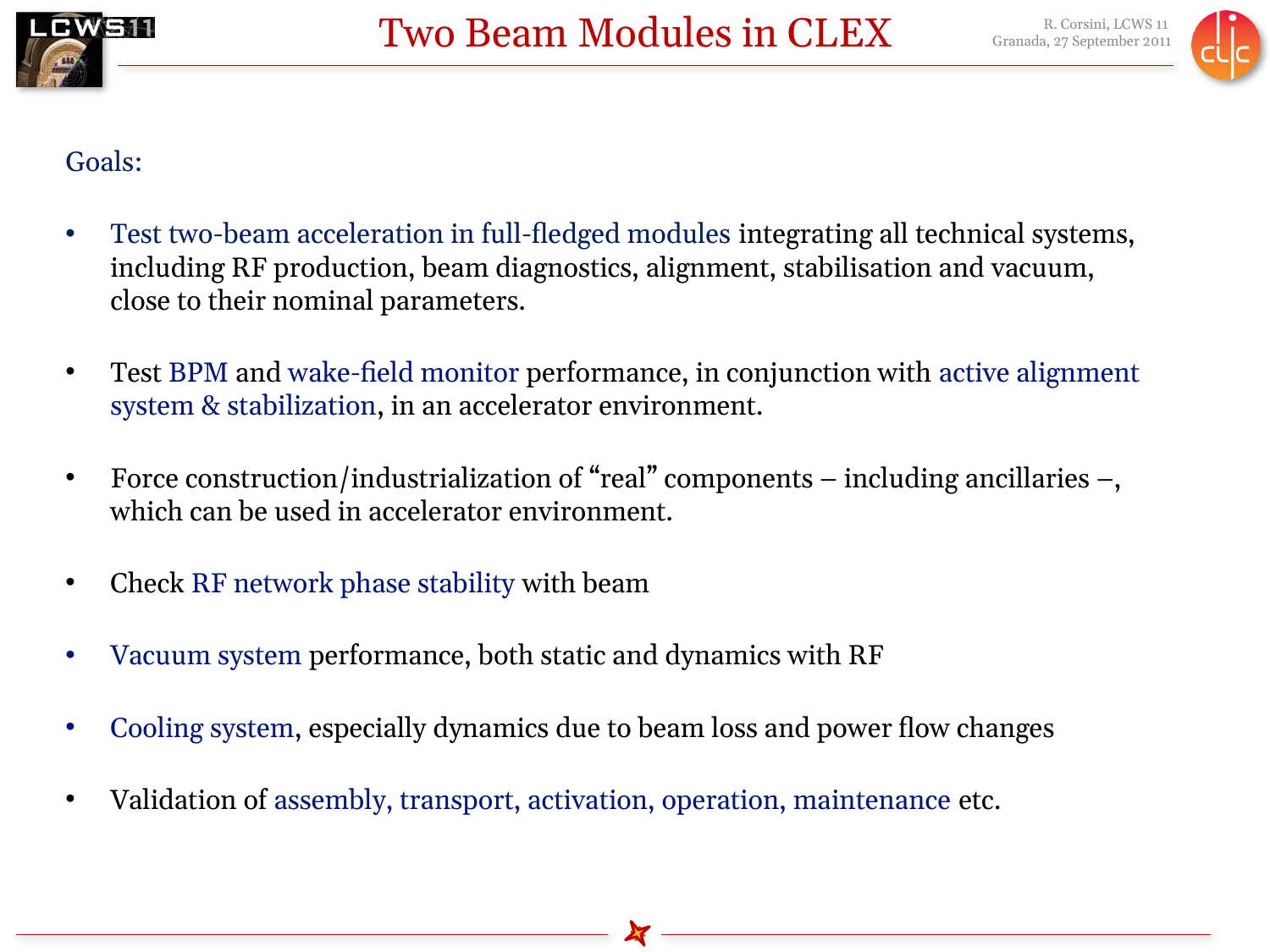

Two Beam Modules in CLEX
Goals:

Test two-beam acceleration in full-fledged modules integrating all technical systems, including RF production, beam diagnostics, alignment, stabilisation and vacuum, close to their nominal parameters.

Test BPM and wake-field monitor performance, in conjunction with active alignment system & stabilization, in an accelerator environment.

Force construction/industrialization of “real” components – including ancillaries –, which can be used in accelerator environment.

Check RF network phase stability with beam

Vacuum system performance, both static and dynamics with RF

Cooling system, especially dynamics due to beam loss and power flow changes

Validation of assembly, transport, activation, operation, maintenance etc.